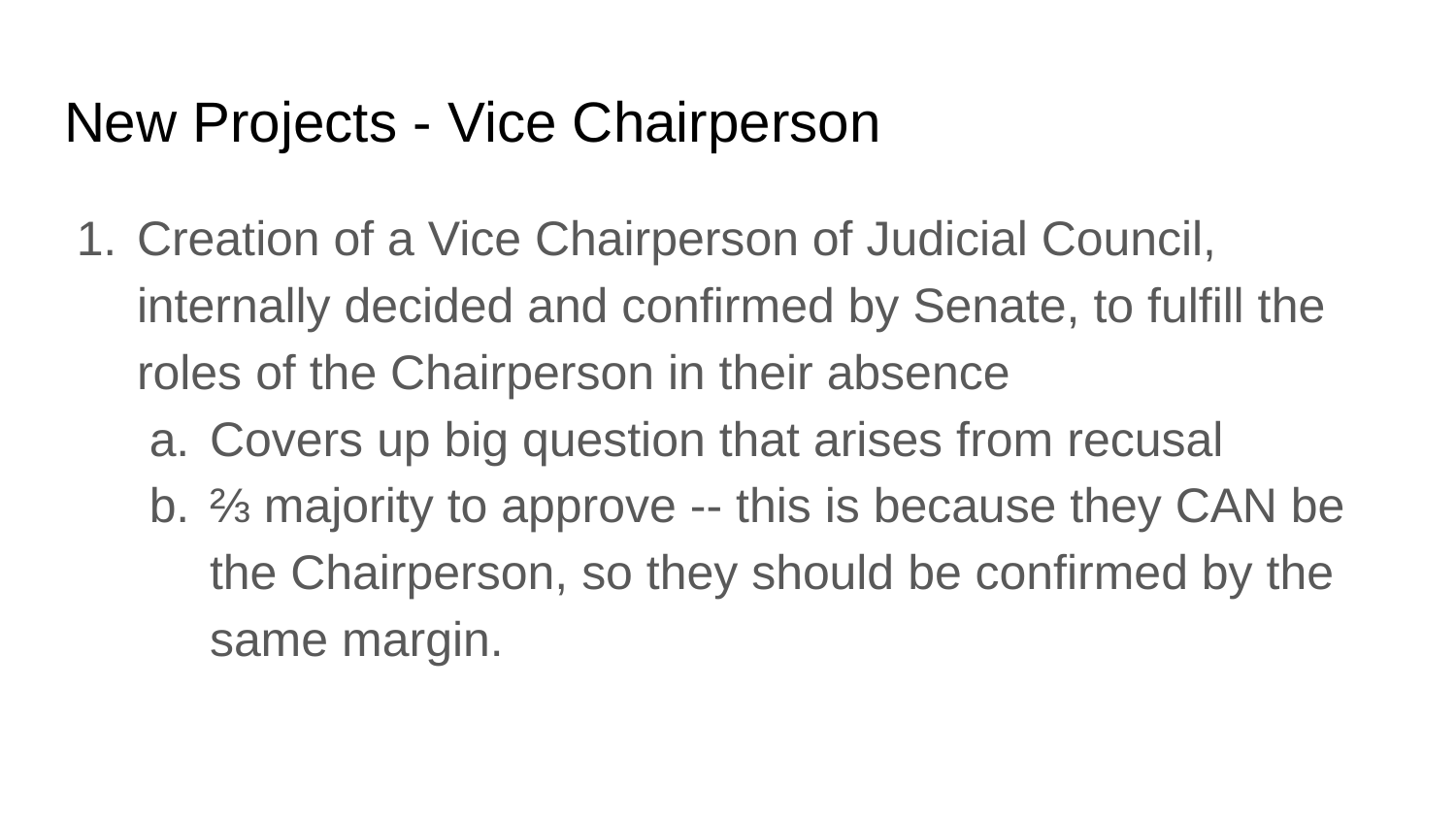

# New Projects - Vice Chairperson
Creation of a Vice Chairperson of Judicial Council, internally decided and confirmed by Senate, to fulfill the roles of the Chairperson in their absence
Covers up big question that arises from recusal
⅔ majority to approve -- this is because they CAN be the Chairperson, so they should be confirmed by the same margin.